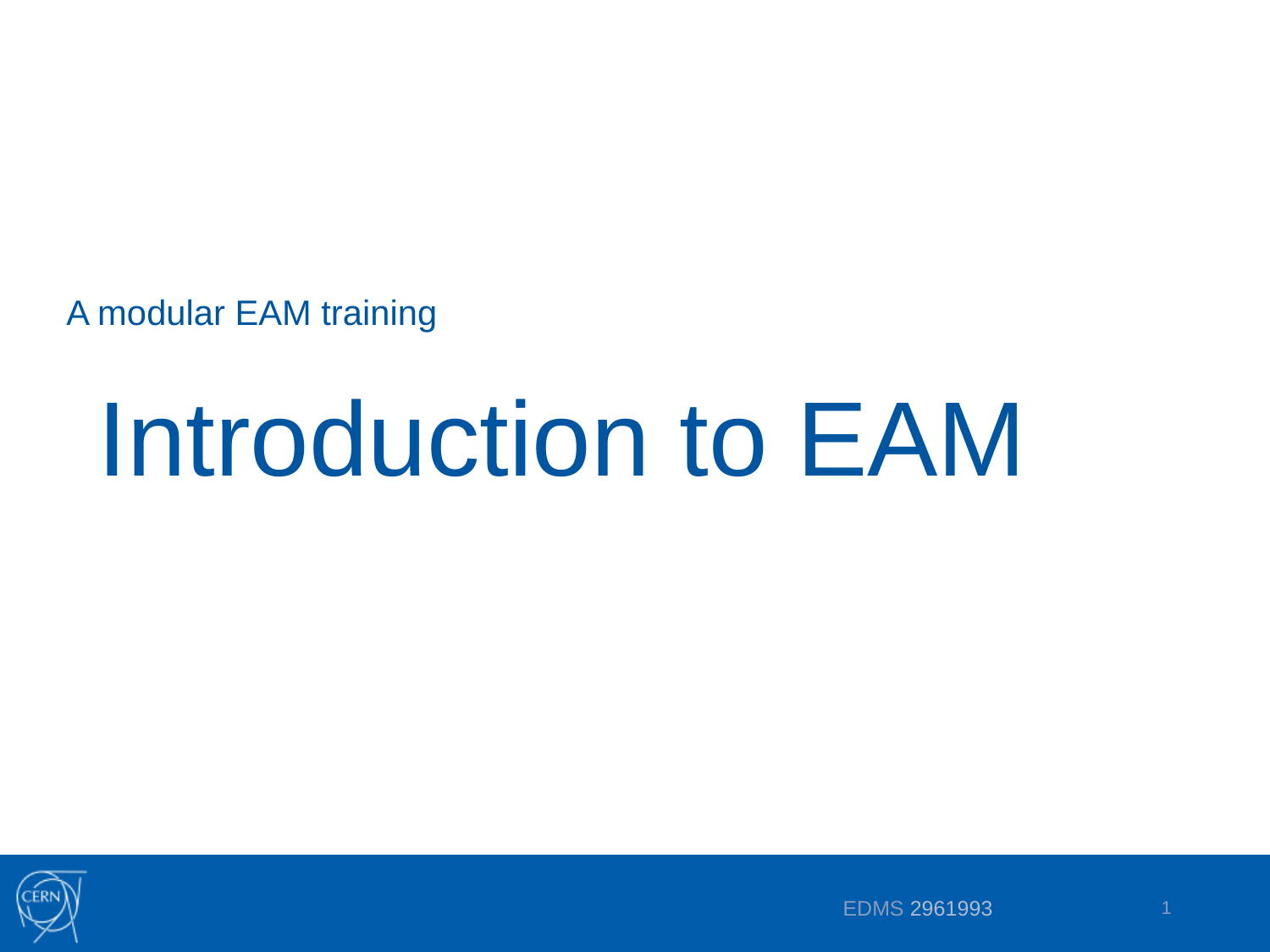

A modular EAM training
# Introduction to EAM
EDMS 2961993